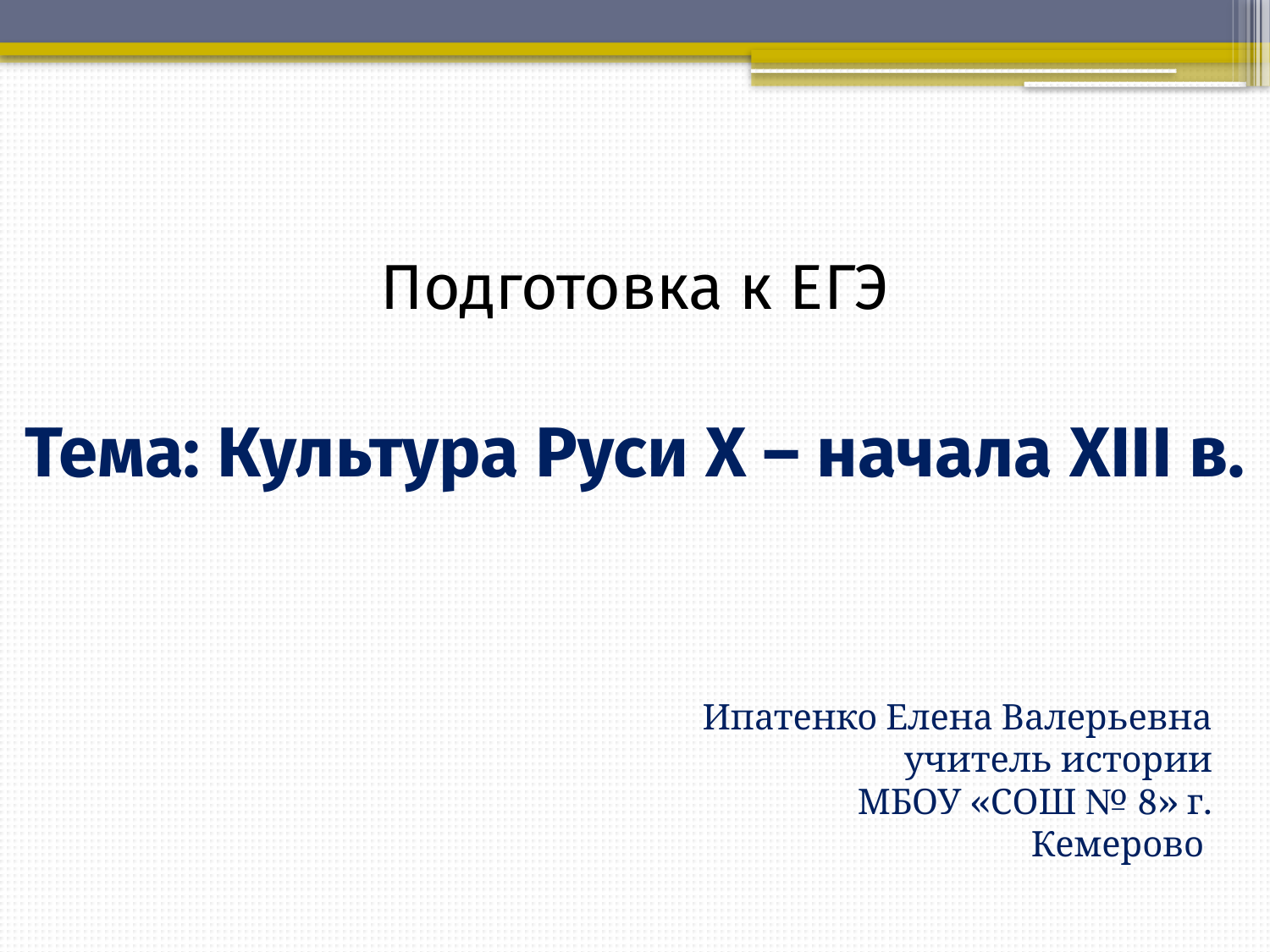

# Подготовка к ЕГЭ Тема: Культура Руси X – начала XIII в.

Ипатенко Елена Валерьевна
учитель истории
МБОУ «СОШ № 8» г. Кемерово